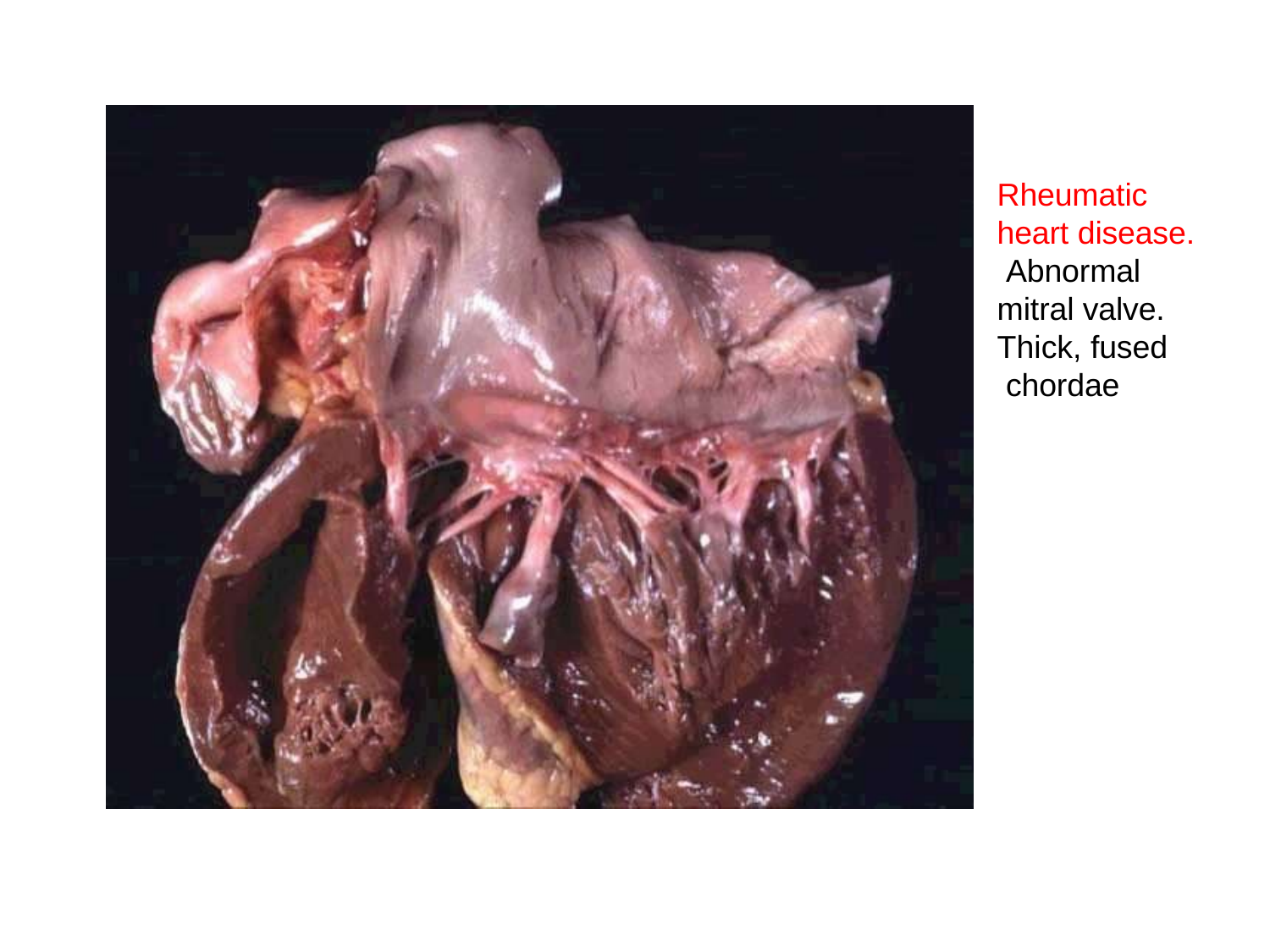

Rheumatic  heart disease.  Abnormal  mitral valve.
Thick, fused  chordae